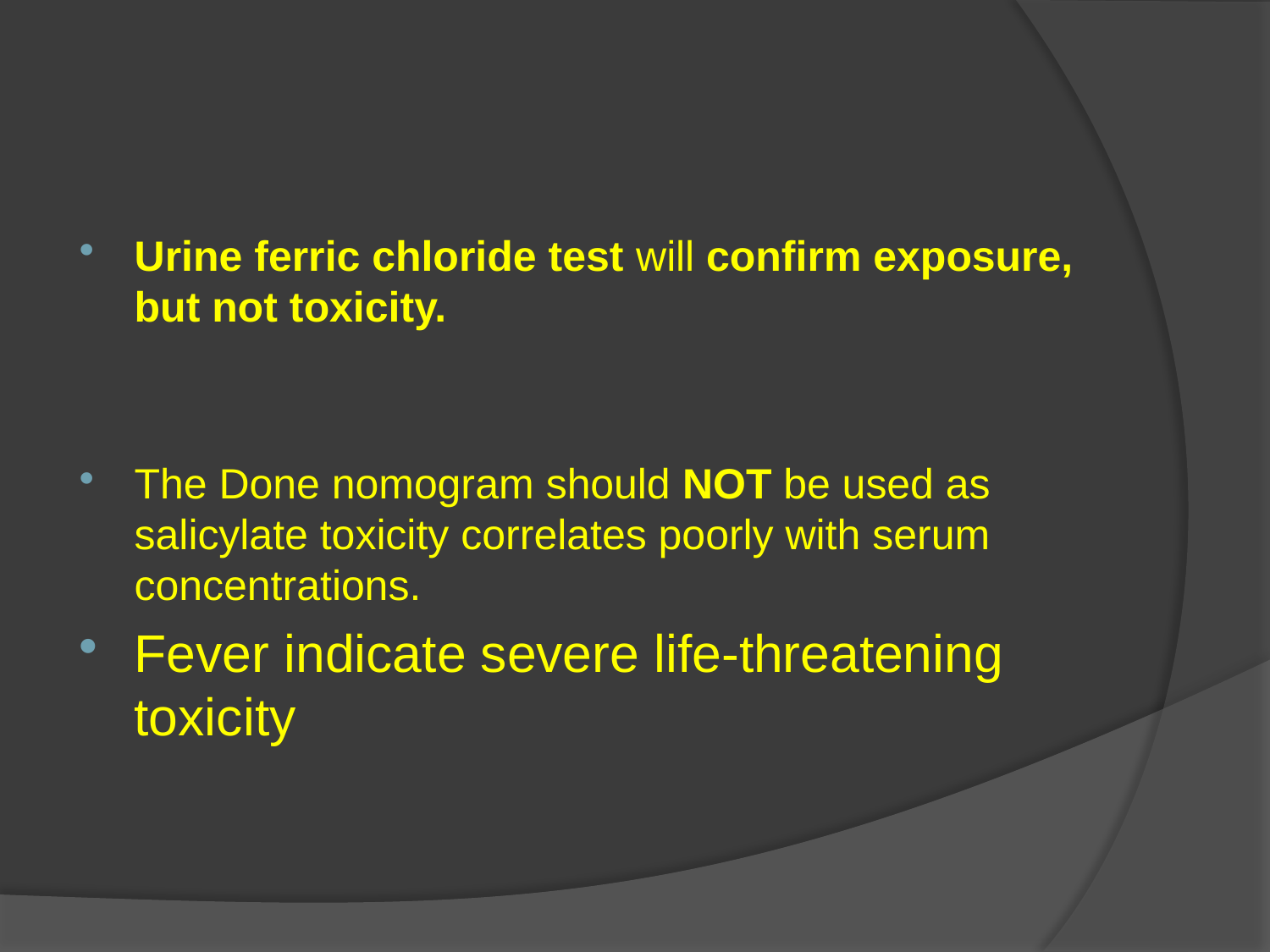

#
Urine ferric chloride test will confirm exposure, but not toxicity.

The Done nomogram should NOT be used as salicylate toxicity correlates poorly with serum concentrations.
Fever indicate severe life-threatening toxicity